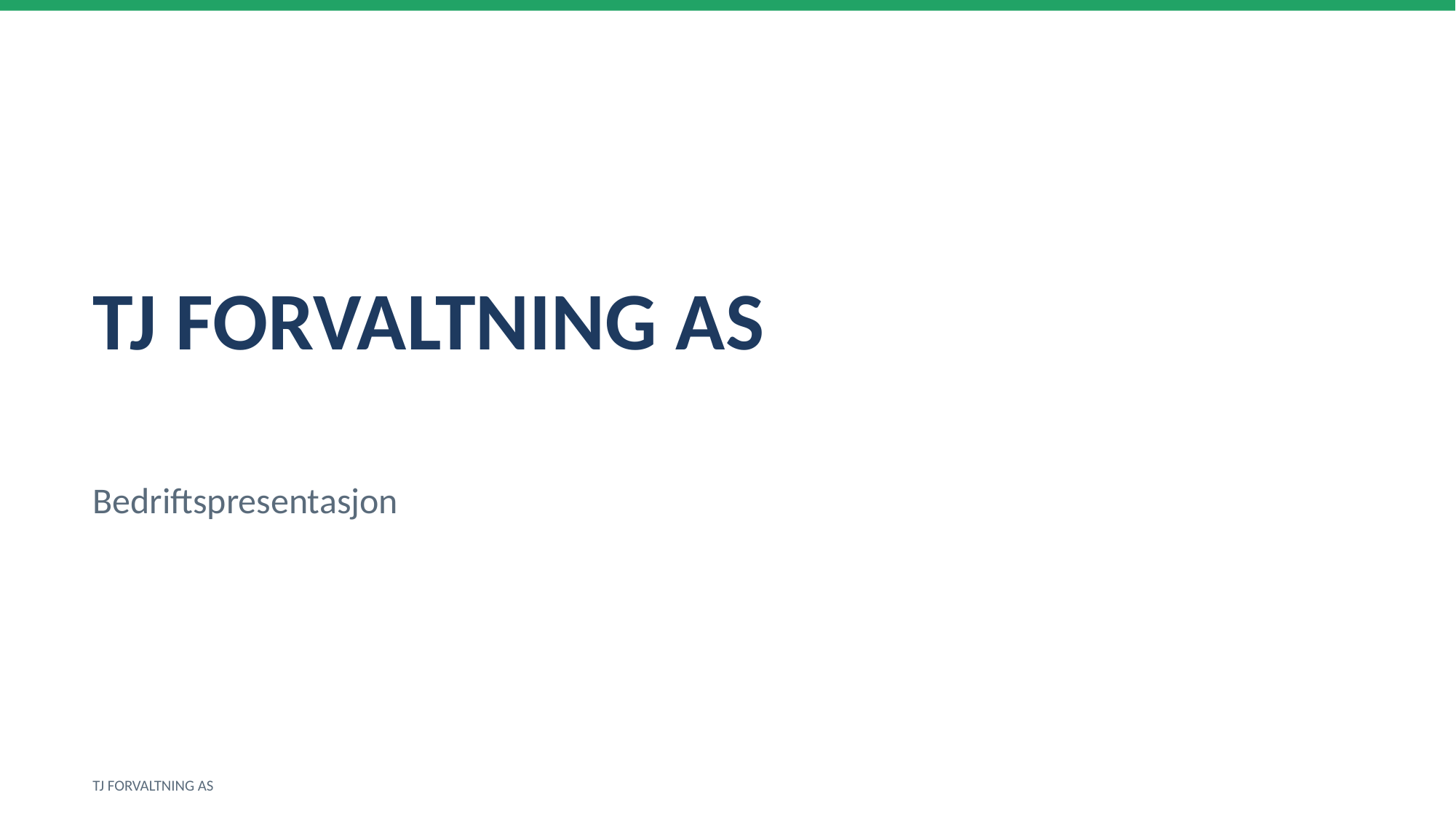

TJ FORVALTNING AS
Bedriftspresentasjon
TJ FORVALTNING AS